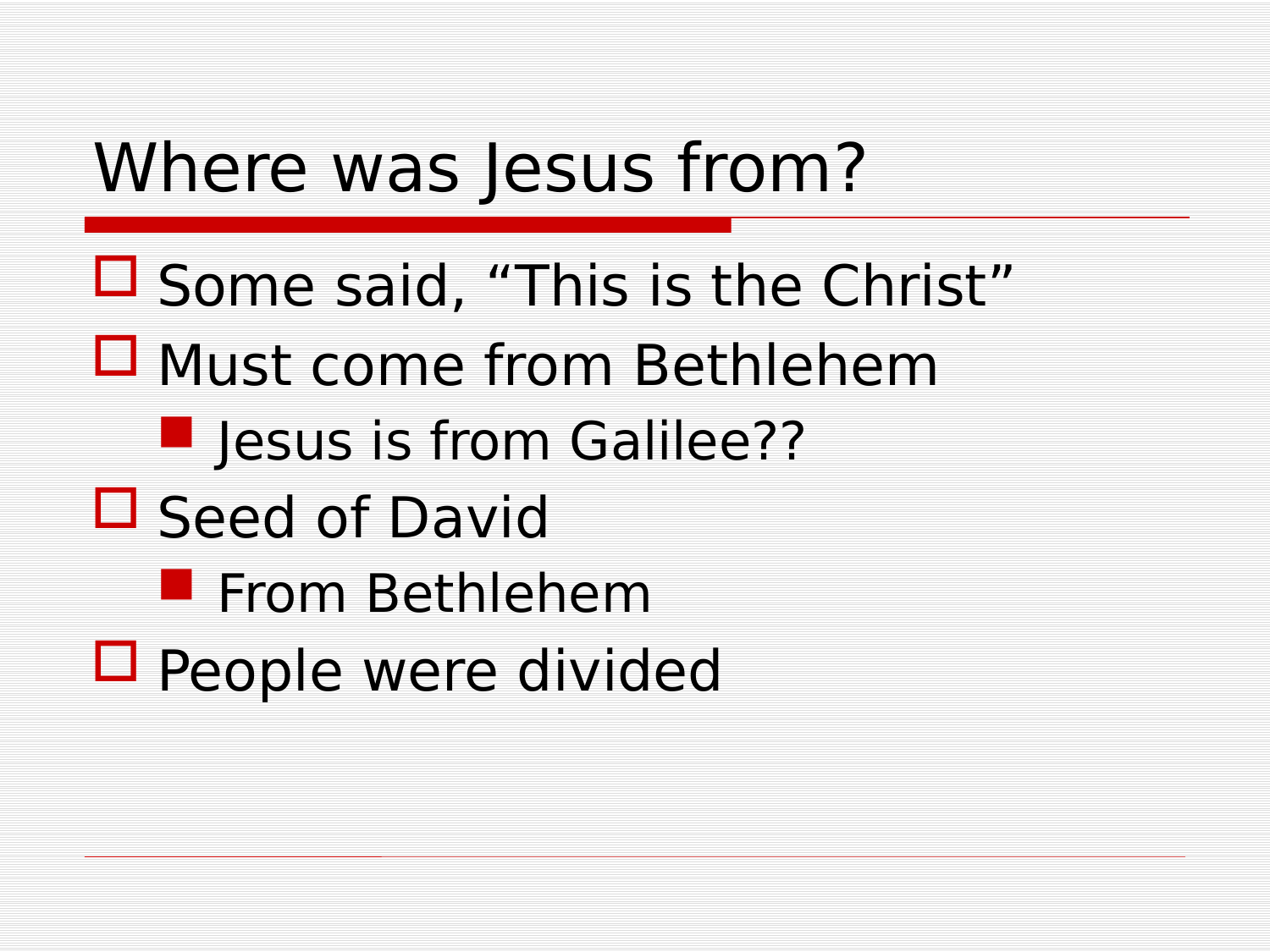

# Where was Jesus from?
Some said, “This is the Christ”
Must come from Bethlehem
Jesus is from Galilee??
Seed of David
From Bethlehem
People were divided